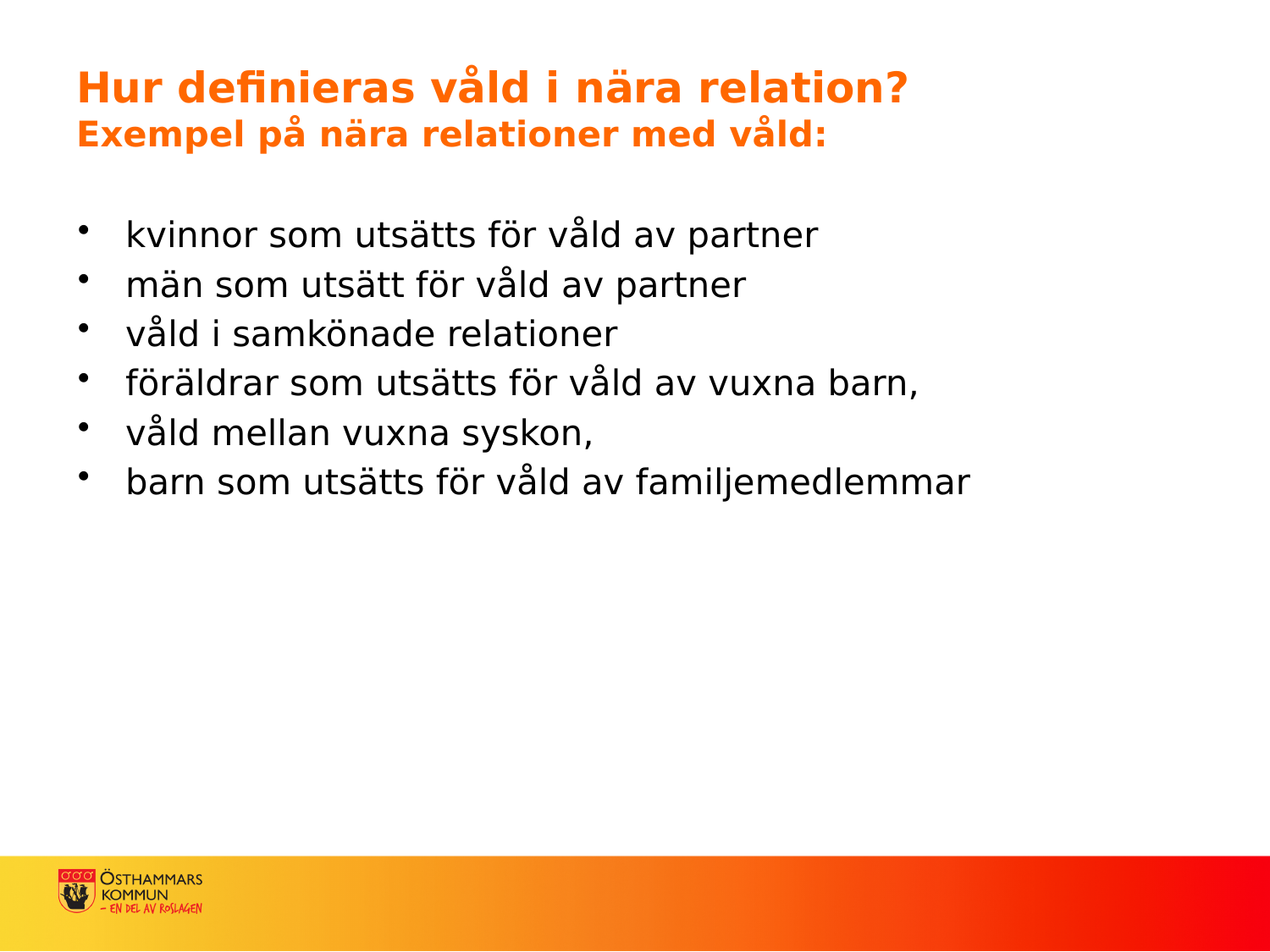

# Hur definieras våld i nära relation? Exempel på nära relationer med våld:
kvinnor som utsätts för våld av partner
män som utsätt för våld av partner
våld i samkönade relationer
föräldrar som utsätts för våld av vuxna barn,
våld mellan vuxna syskon,
barn som utsätts för våld av familjemedlemmar